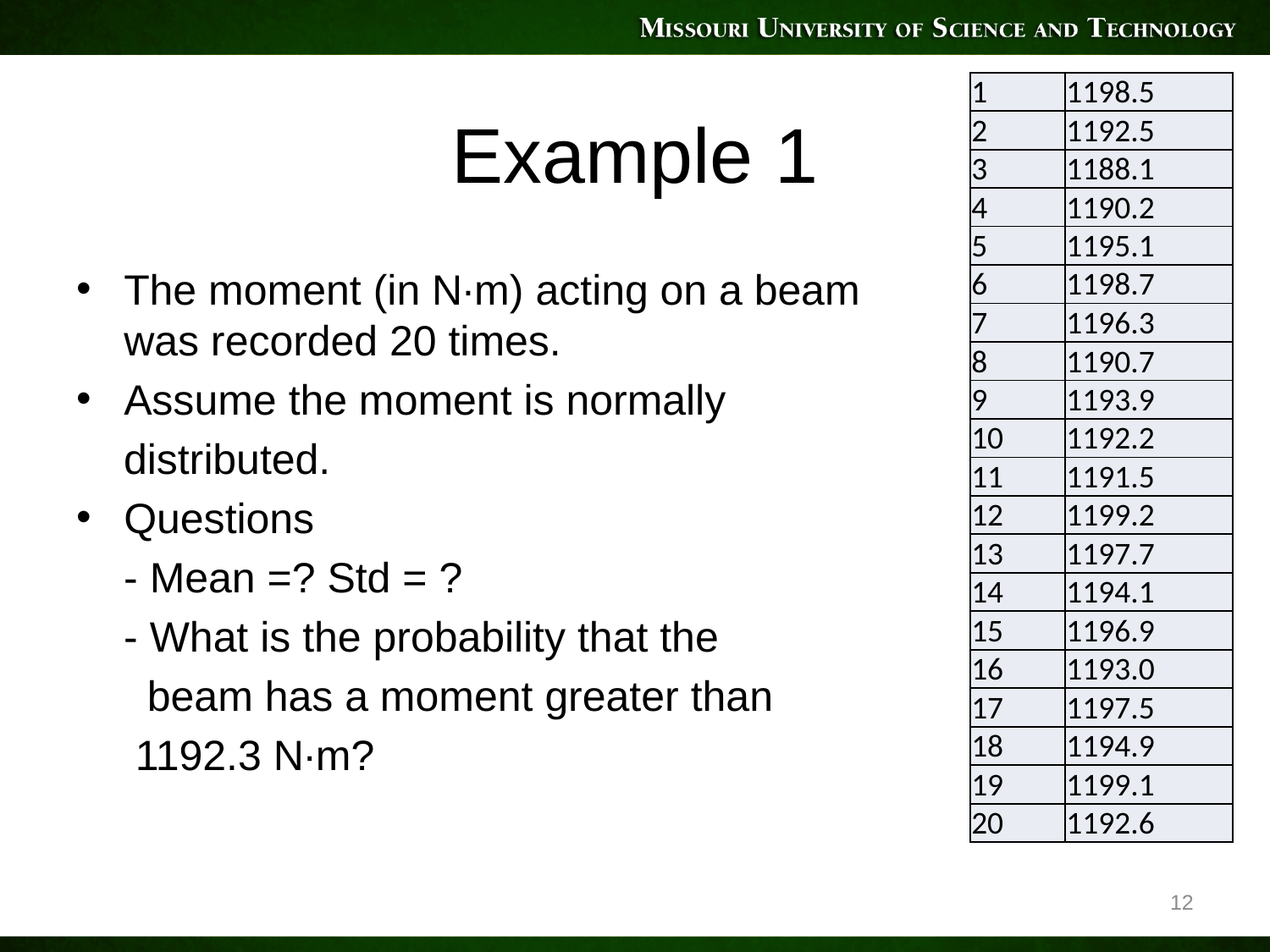

# Example 1
| 1 | 1198.5 |
| --- | --- |
| 2 | 1192.5 |
| 3 | 1188.1 |
| 4 | 1190.2 |
| 5 | 1195.1 |
| 6 | 1198.7 |
| 7 | 1196.3 |
| 8 | 1190.7 |
| 9 | 1193.9 |
| 10 | 1192.2 |
| 11 | 1191.5 |
| 12 | 1199.2 |
| 13 | 1197.7 |
| 14 | 1194.1 |
| 15 | 1196.9 |
| 16 | 1193.0 |
| 17 | 1197.5 |
| 18 | 1194.9 |
| 19 | 1199.1 |
| 20 | 1192.6 |
The moment (in N∙m) acting on a beam was recorded 20 times.
Assume the moment is normally
    distributed.
Questions
    - Mean =? Std = ?
    - What is the probability that the
      beam has a moment greater than
     1192.3 N∙m?
12